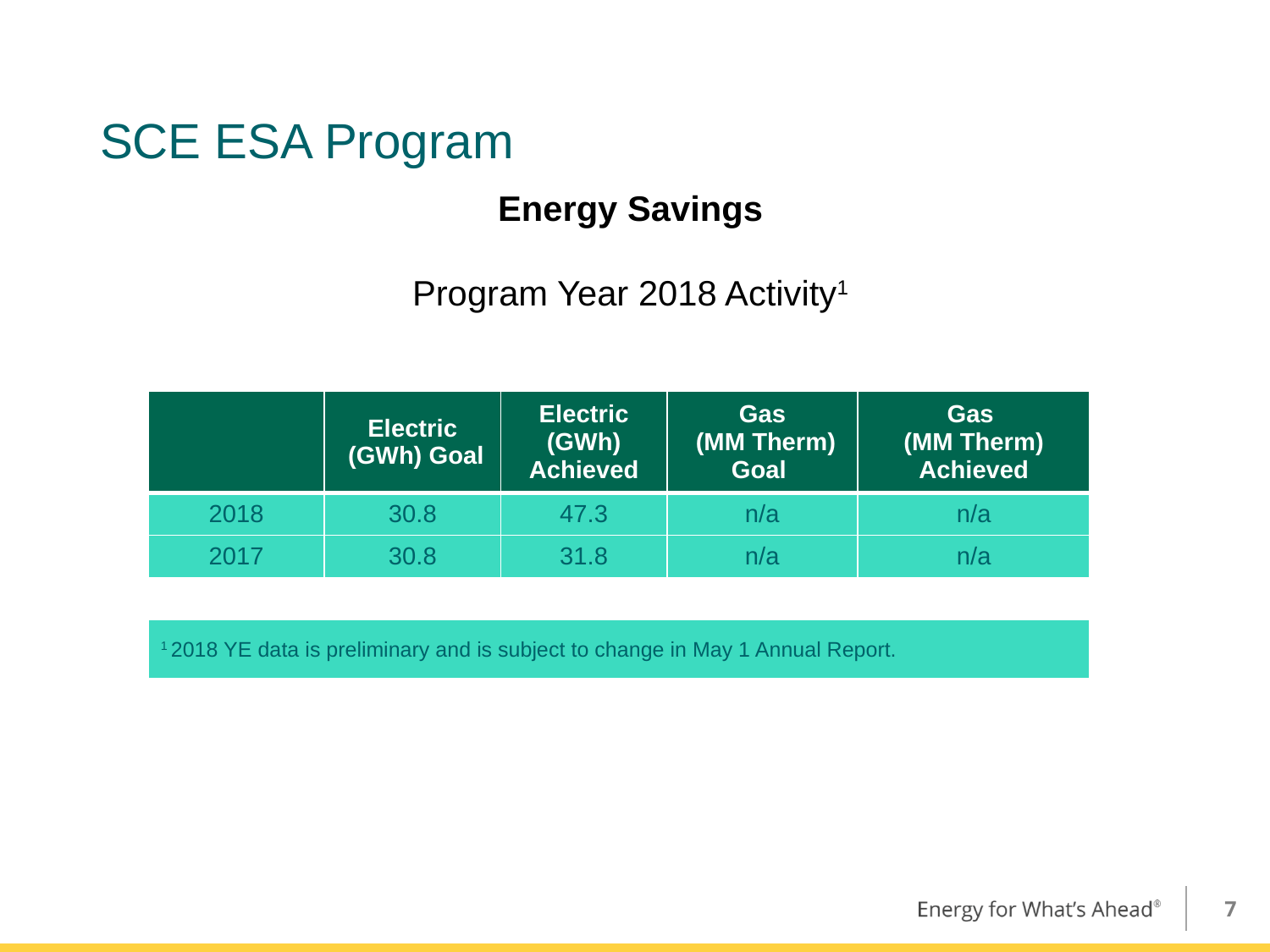

# SCE ESA Program
Energy Savings

Program Year 2018 Activity1

|  | Electric  (GWh) Goal | Electric  (GWh) Achieved | Gas  (MM Therm) Goal | Gas  (MM Therm) Achieved |
| --- | --- | --- | --- | --- |
| 2018 | 30.8 | 47.3 | n/a | n/a |
| 2017 | 30.8 | 31.8 | n/a | n/a |
|  |  |  |  |  |
| 1 2018 YE data is preliminary and is subject to change in May 1 Annual Report. |  |  |  |  |
7